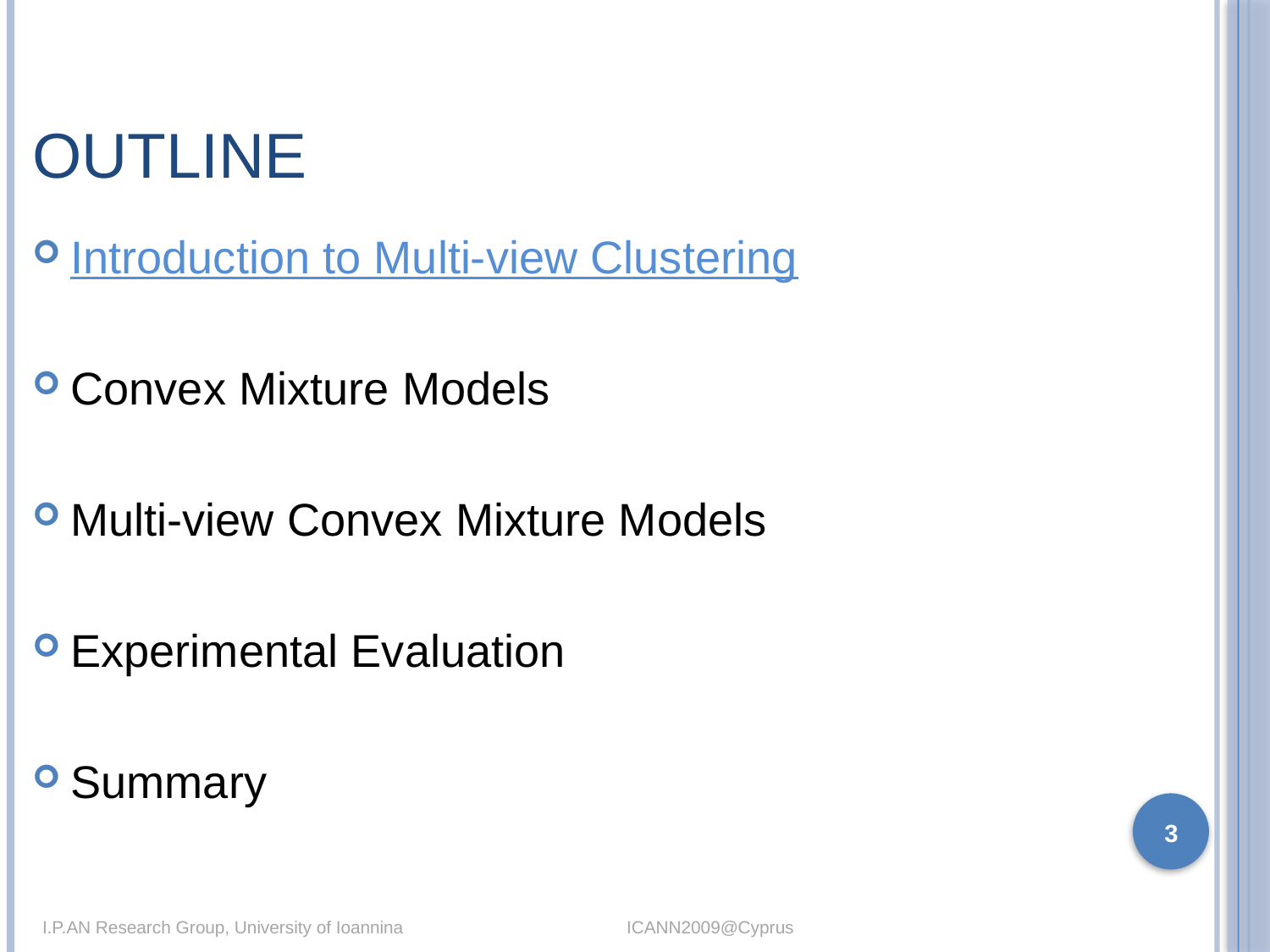

# Outline
Introduction to Multi-view Clustering

Convex Mixture Models

Multi-view Convex Mixture Models

Experimental Evaluation

Summary
3
I.P.AN Research Group, University of Ioannina				                                              ICANN2009@Cyprus